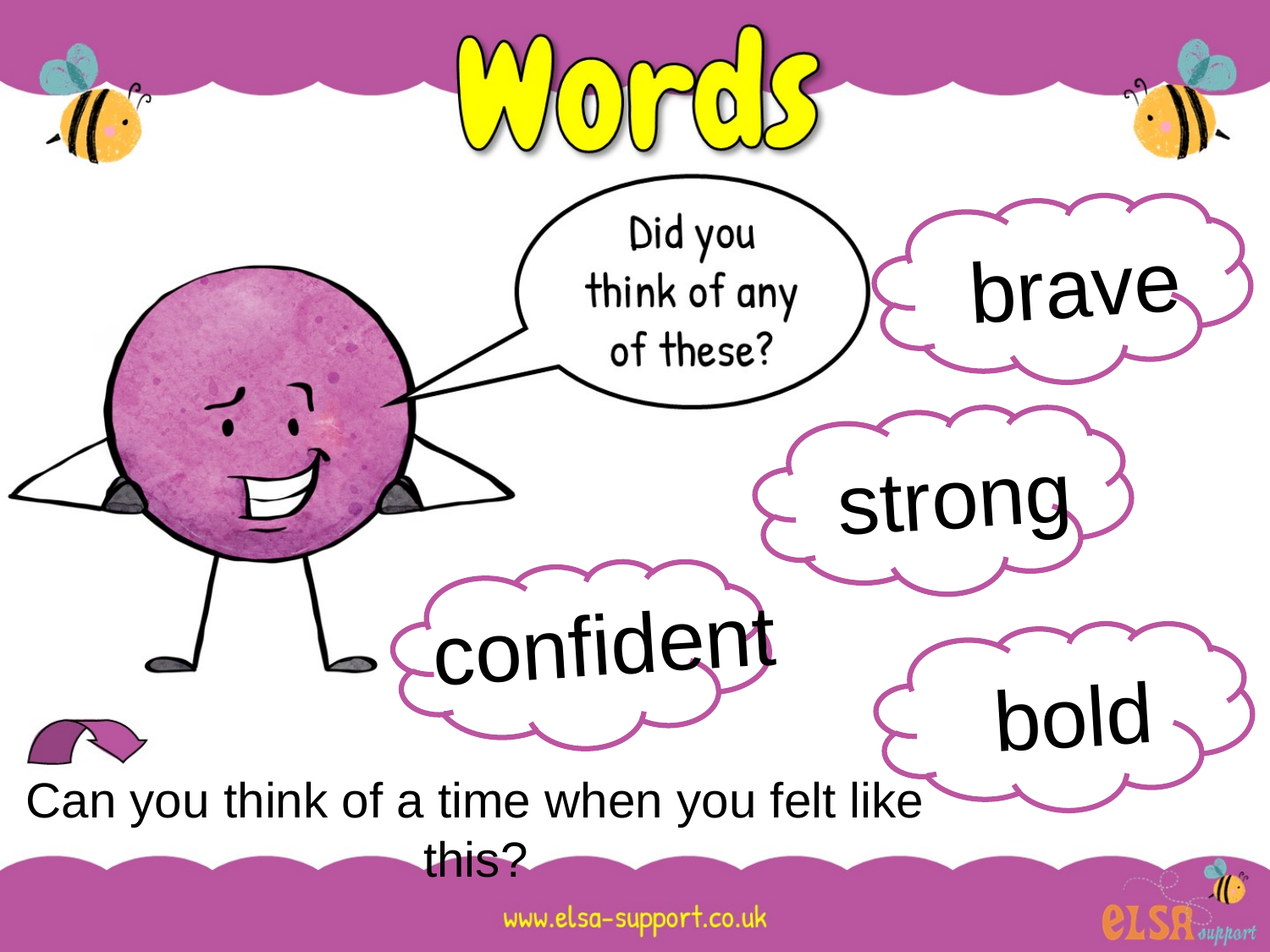

brave

strong

confident

bold
Can you think of a time when you felt like this?